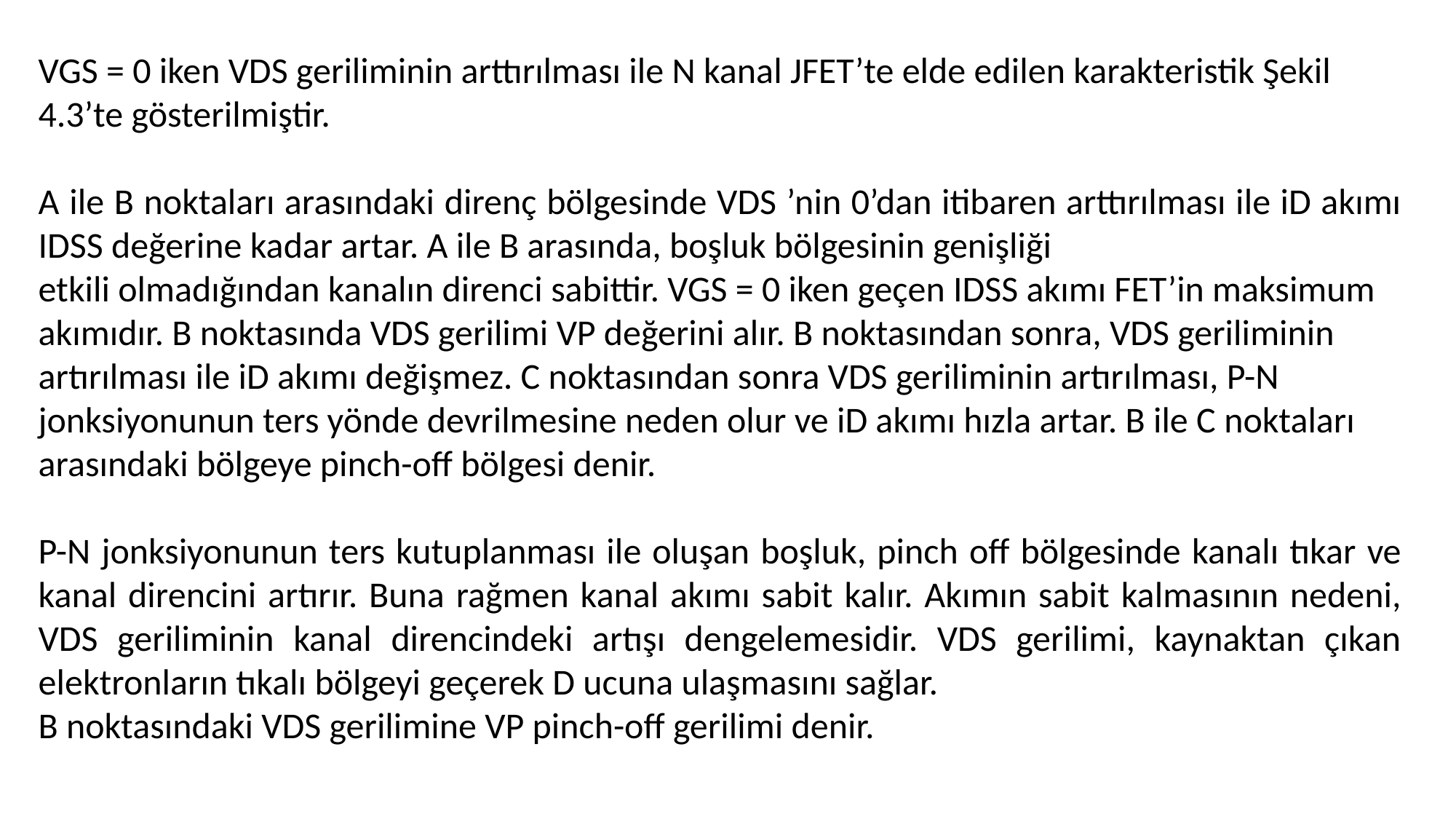

VGS = 0 iken VDS geriliminin arttırılması ile N kanal JFET’te elde edilen karakteristik Şekil
4.3’te gösterilmiştir.

A ile B noktaları arasındaki direnç bölgesinde VDS ’nin 0’dan itibaren arttırılması ile iD akımı IDSS değerine kadar artar. A ile B arasında, boşluk bölgesinin genişliği
etkili olmadığından kanalın direnci sabittir. VGS = 0 iken geçen IDSS akımı FET’in maksimum
akımıdır. B noktasında VDS gerilimi VP değerini alır. B noktasından sonra, VDS geriliminin
artırılması ile iD akımı değişmez. C noktasından sonra VDS geriliminin artırılması, P-N
jonksiyonunun ters yönde devrilmesine neden olur ve iD akımı hızla artar. B ile C noktaları
arasındaki bölgeye pinch-off bölgesi denir.

P-N jonksiyonunun ters kutuplanması ile oluşan boşluk, pinch off bölgesinde kanalı tıkar ve kanal direncini artırır. Buna rağmen kanal akımı sabit kalır. Akımın sabit kalmasının nedeni, VDS geriliminin kanal direncindeki artışı dengelemesidir. VDS gerilimi, kaynaktan çıkan elektronların tıkalı bölgeyi geçerek D ucuna ulaşmasını sağlar.
B noktasındaki VDS gerilimine VP pinch-off gerilimi denir.